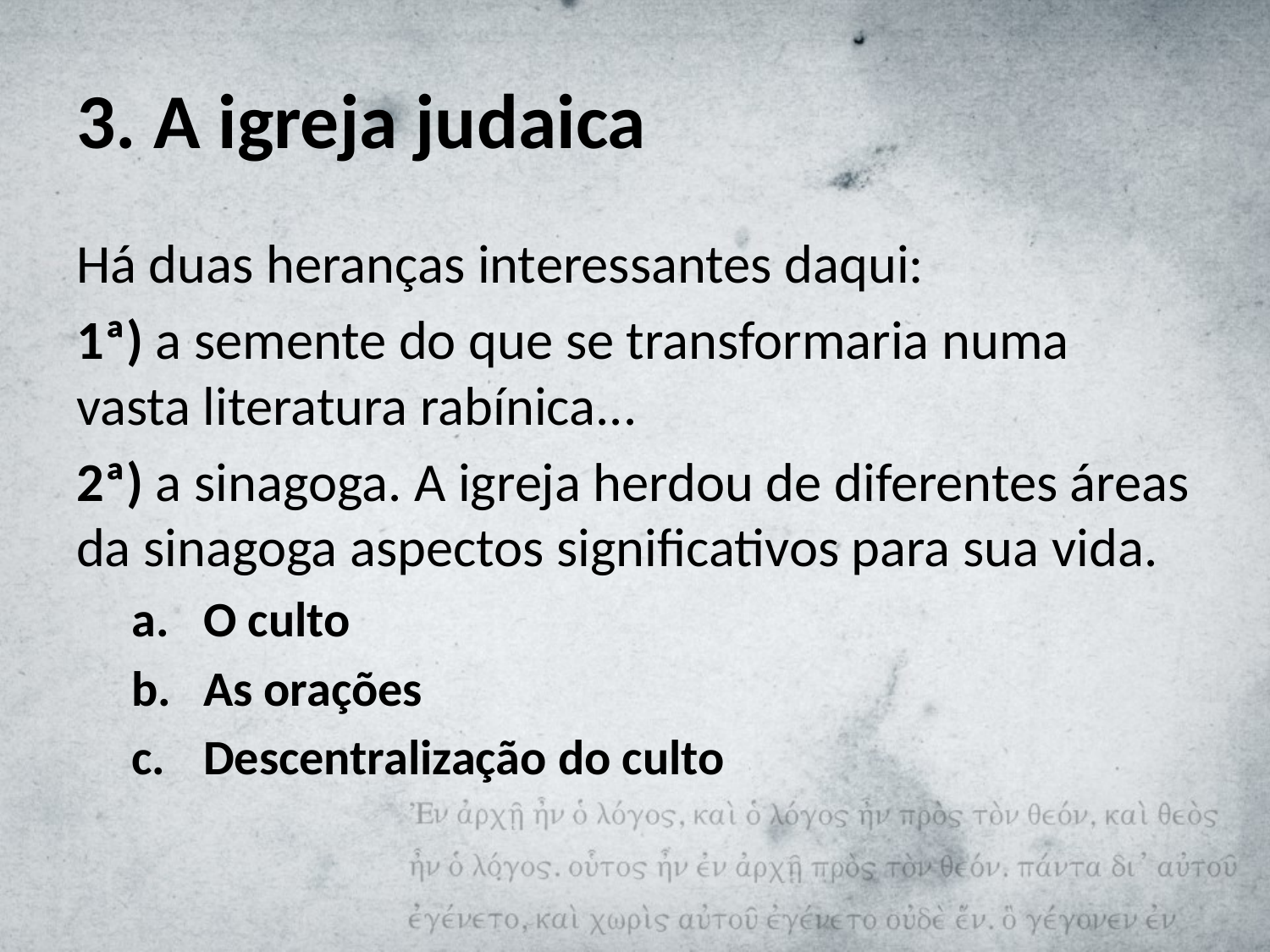

# 3. A igreja judaica
Há duas heranças interessantes daqui:
1ª) a semente do que se transformaria numa vasta literatura rabínica...
2ª) a sinagoga. A igreja herdou de diferentes áreas da sinagoga aspectos significativos para sua vida.
O culto
As orações
Descentralização do culto